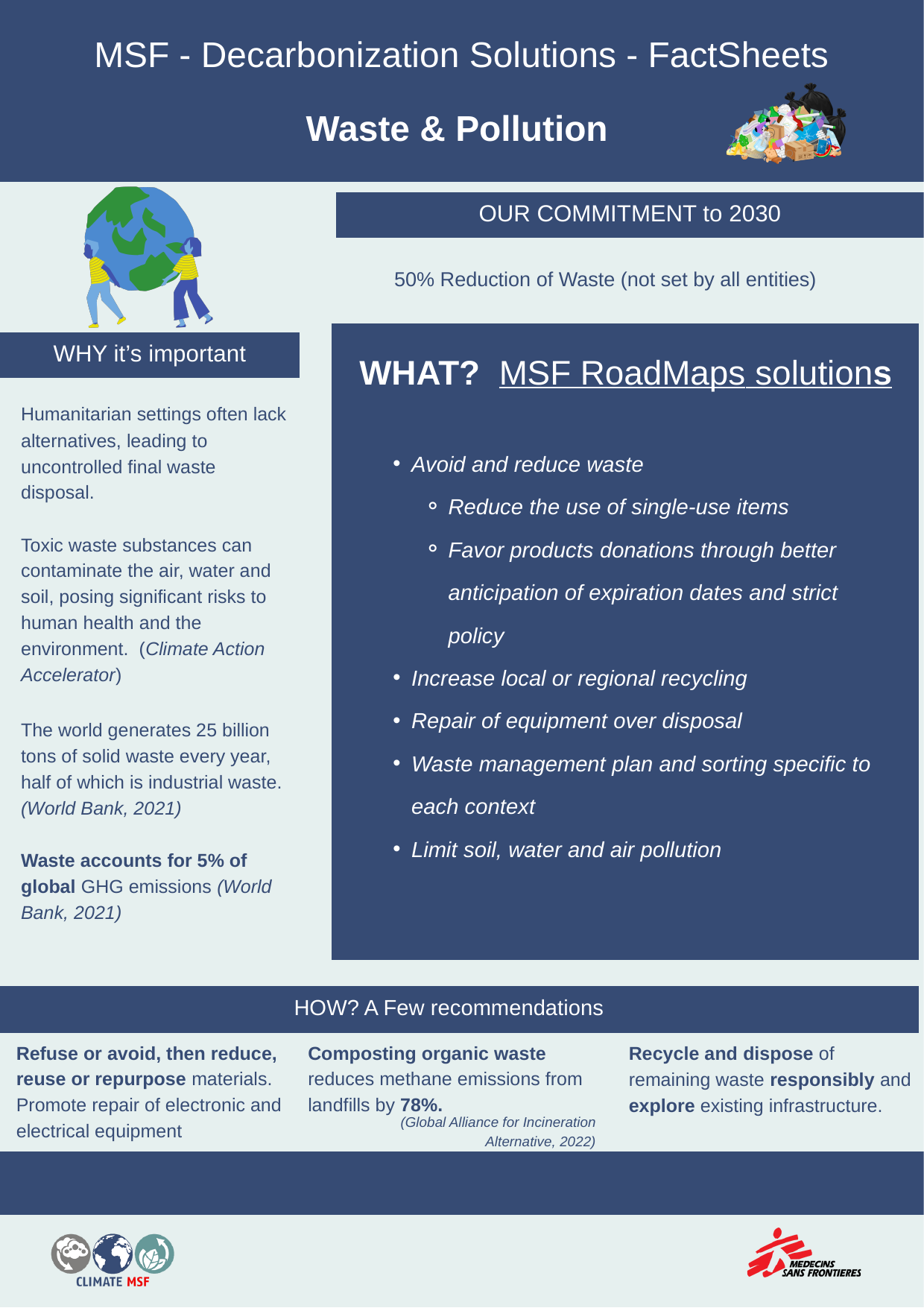

MSF - Decarbonization Solutions - FactSheets

Waste & Pollution

OUR COMMITMENT to 2030
50% Reduction of Waste (not set by all entities)

WHY it’s important
WHAT?  MSF RoadMaps solutions
Humanitarian settings often lack alternatives, leading to uncontrolled final waste disposal.

Toxic waste substances can contaminate the air, water and soil, posing significant risks to human health and the environment.  (Climate Action Accelerator)
Avoid and reduce waste
Reduce the use of single-use items
Favor products donations through better anticipation of expiration dates and strict policy
Increase local or regional recycling
Repair of equipment over disposal
Waste management plan and sorting specific to each context
Limit soil, water and air pollution

The world generates 25 billion tons of solid waste every year, half of which is industrial waste. (World Bank, 2021)

Waste accounts for 5% of global GHG emissions (World Bank, 2021)

HOW? A Few recommendations

Refuse or avoid, then reduce, reuse or repurpose materials. Promote repair of electronic and electrical equipment
Composting organic waste reduces methane emissions from landfills by 78%.
Recycle and dispose of remaining waste responsibly and explore existing infrastructure.
(Global Alliance for Incineration Alternative, 2022)